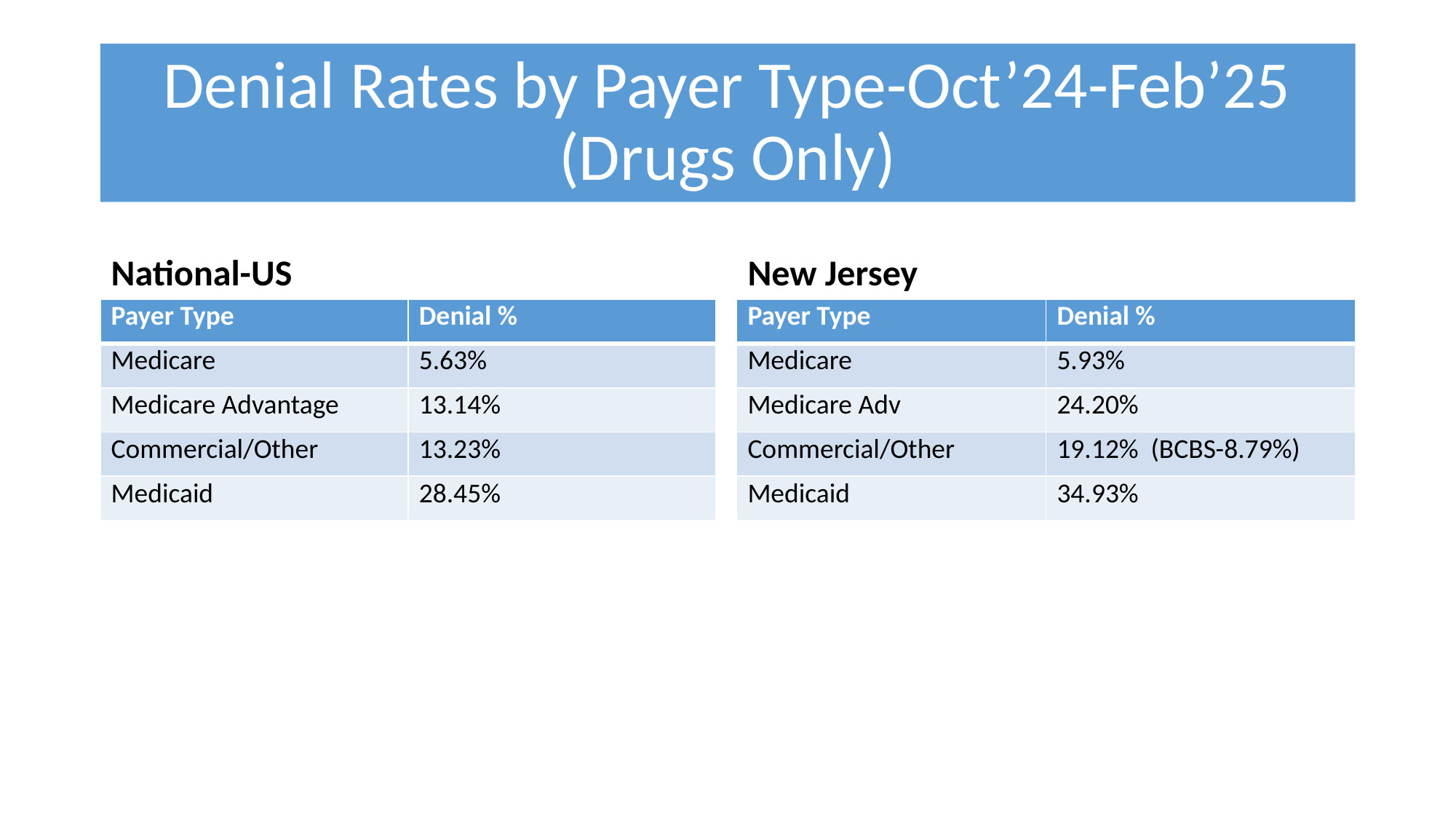

# Denial Rates by Payer Type-Oct’24-Feb’25 (Drugs Only)
National-US
New Jersey
| Payer Type | Denial % |
| --- | --- |
| Medicare | 5.63% |
| Medicare Advantage | 13.14% |
| Commercial/Other | 13.23% |
| Medicaid | 28.45% |
| Payer Type | Denial % |
| --- | --- |
| Medicare | 5.93% |
| Medicare Adv | 24.20% |
| Commercial/Other | 19.12% (BCBS-8.79%) |
| Medicaid | 34.93% |